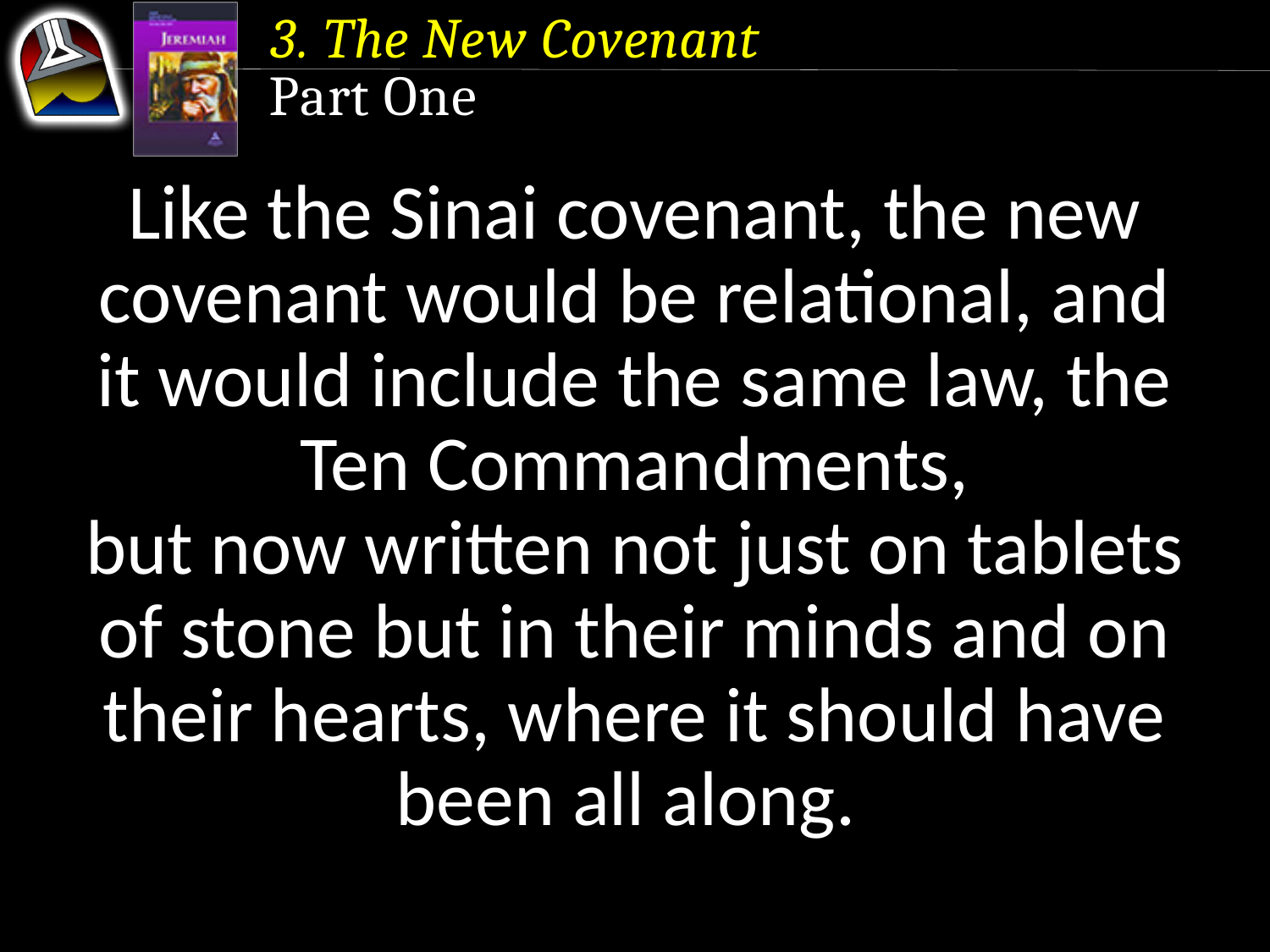

3. The New Covenant
Part One
Like the Sinai covenant, the new covenant would be relational, and
it would include the same law, the
Ten Commandments,
but now written not just on tablets
of stone but in their minds and on their hearts, where it should have been all along.